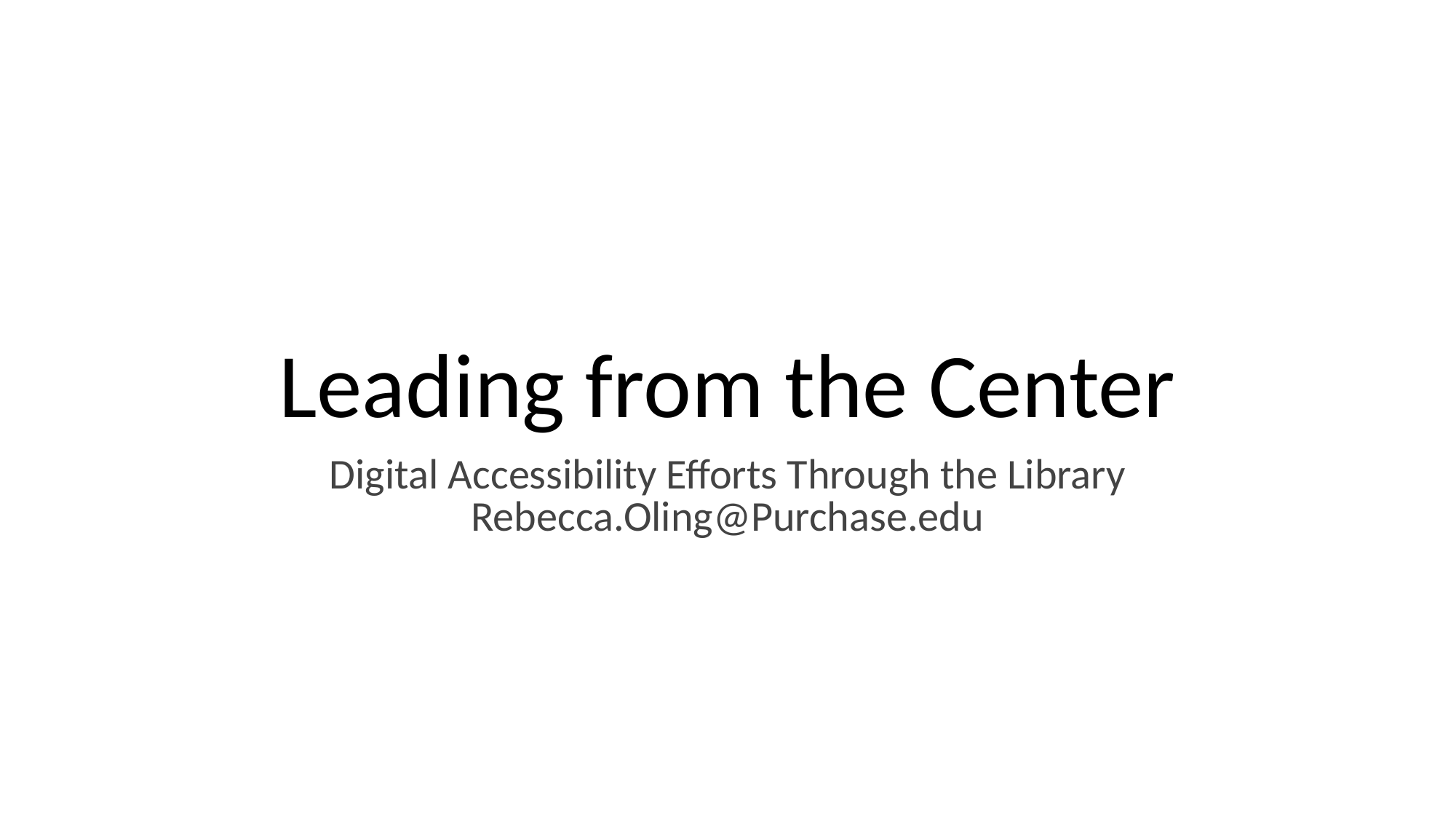

# Leading from the Center
Digital Accessibility Efforts Through the Library
Rebecca.Oling@Purchase.edu